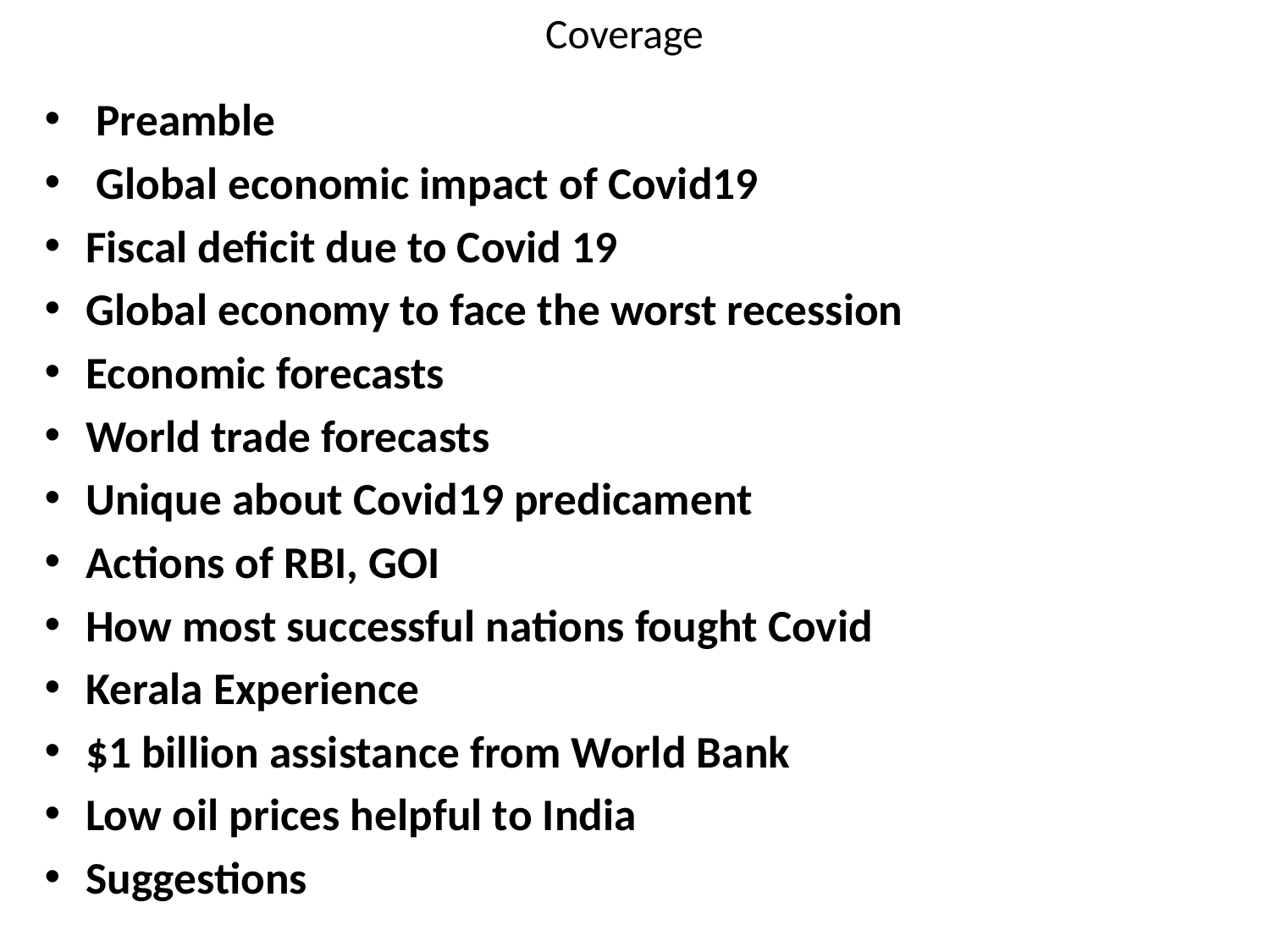

# Coverage
 Preamble
 Global economic impact of Covid19
Fiscal deficit due to Covid 19
Global economy to face the worst recession
Economic forecasts
World trade forecasts
Unique about Covid19 predicament
Actions of RBI, GOI
How most successful nations fought Covid
Kerala Experience
$1 billion assistance from World Bank
Low oil prices helpful to India
Suggestions